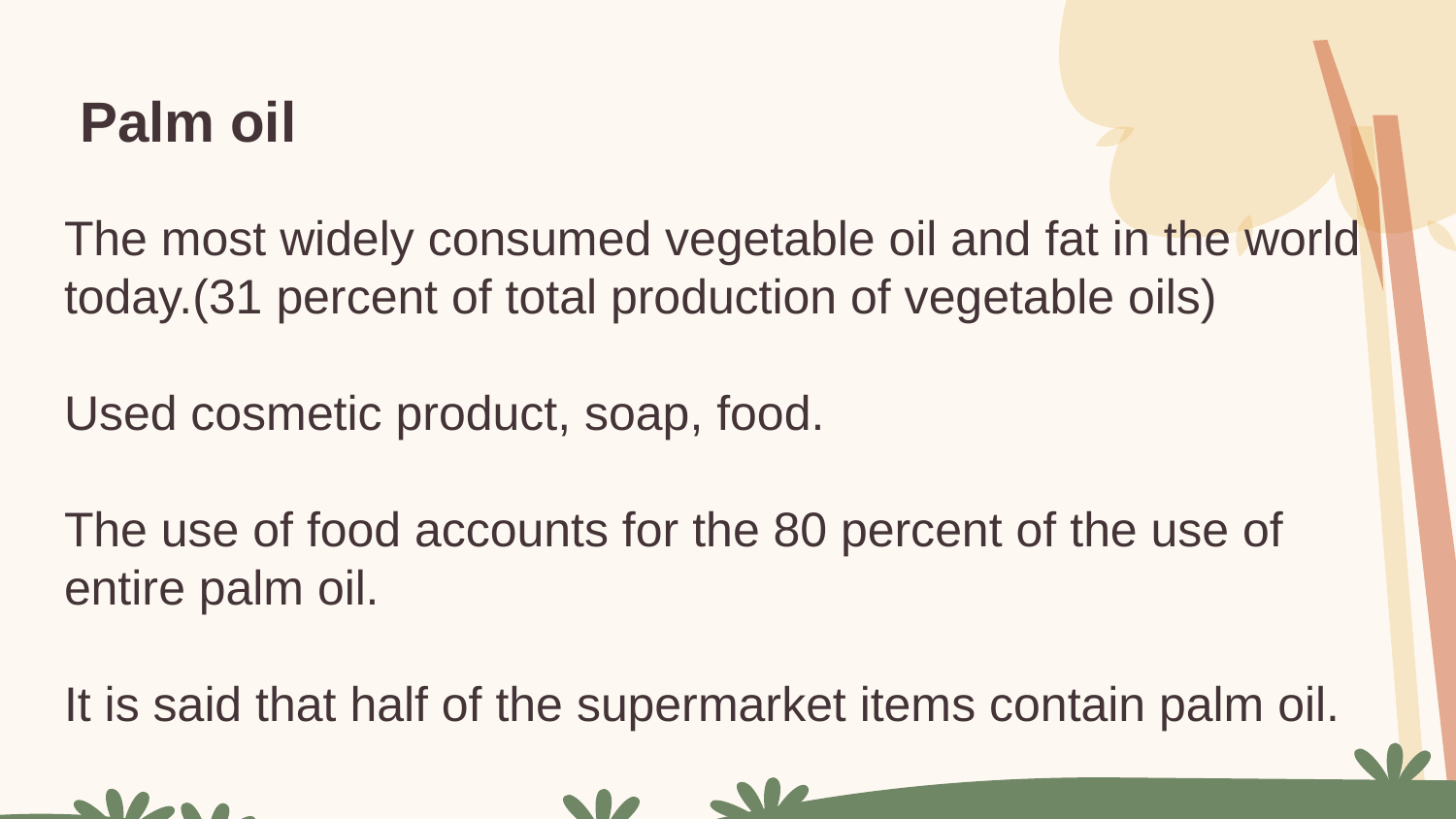

# Palm oil
The most widely consumed vegetable oil and fat in the world today.(31 percent of total production of vegetable oils)

Used cosmetic product, soap, food.

The use of food accounts for the 80 percent of the use of entire palm oil.

It is said that half of the supermarket items contain palm oil.